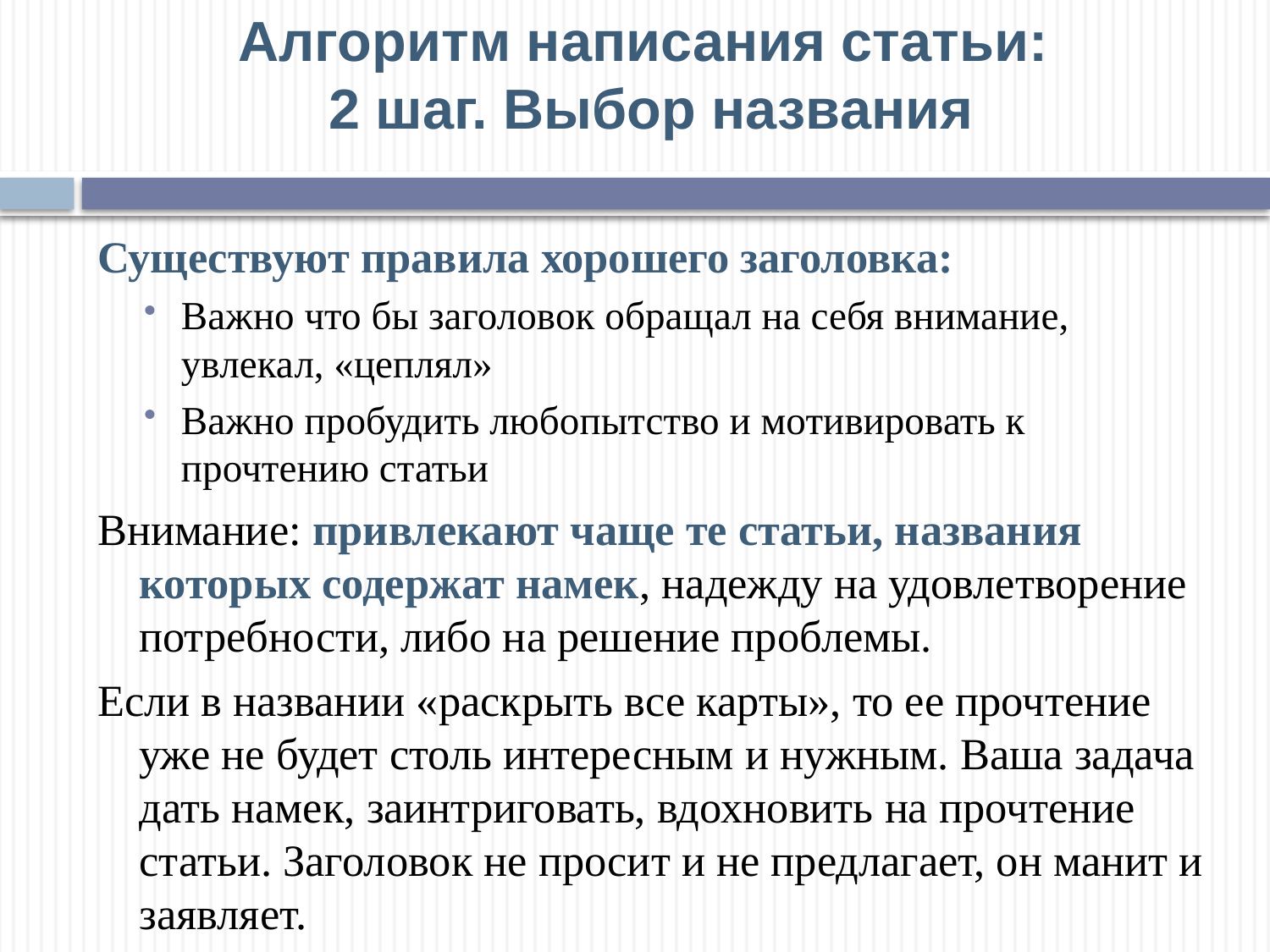

# Алгоритм написания статьи: 2 шаг. Выбор названия
Существуют правила хорошего заголовка:
Важно что бы заголовок обращал на себя внимание, увлекал, «цеплял»
Важно пробудить любопытство и мотивировать к прочтению статьи
Внимание: привлекают чаще те статьи, названия которых содержат намек, надежду на удовлетворение потребности, либо на решение проблемы.
Если в названии «раскрыть все карты», то ее прочтение уже не будет столь интересным и нужным. Ваша задача дать намек, заинтриговать, вдохновить на прочтение статьи. Заголовок не просит и не предлагает, он манит и заявляет.